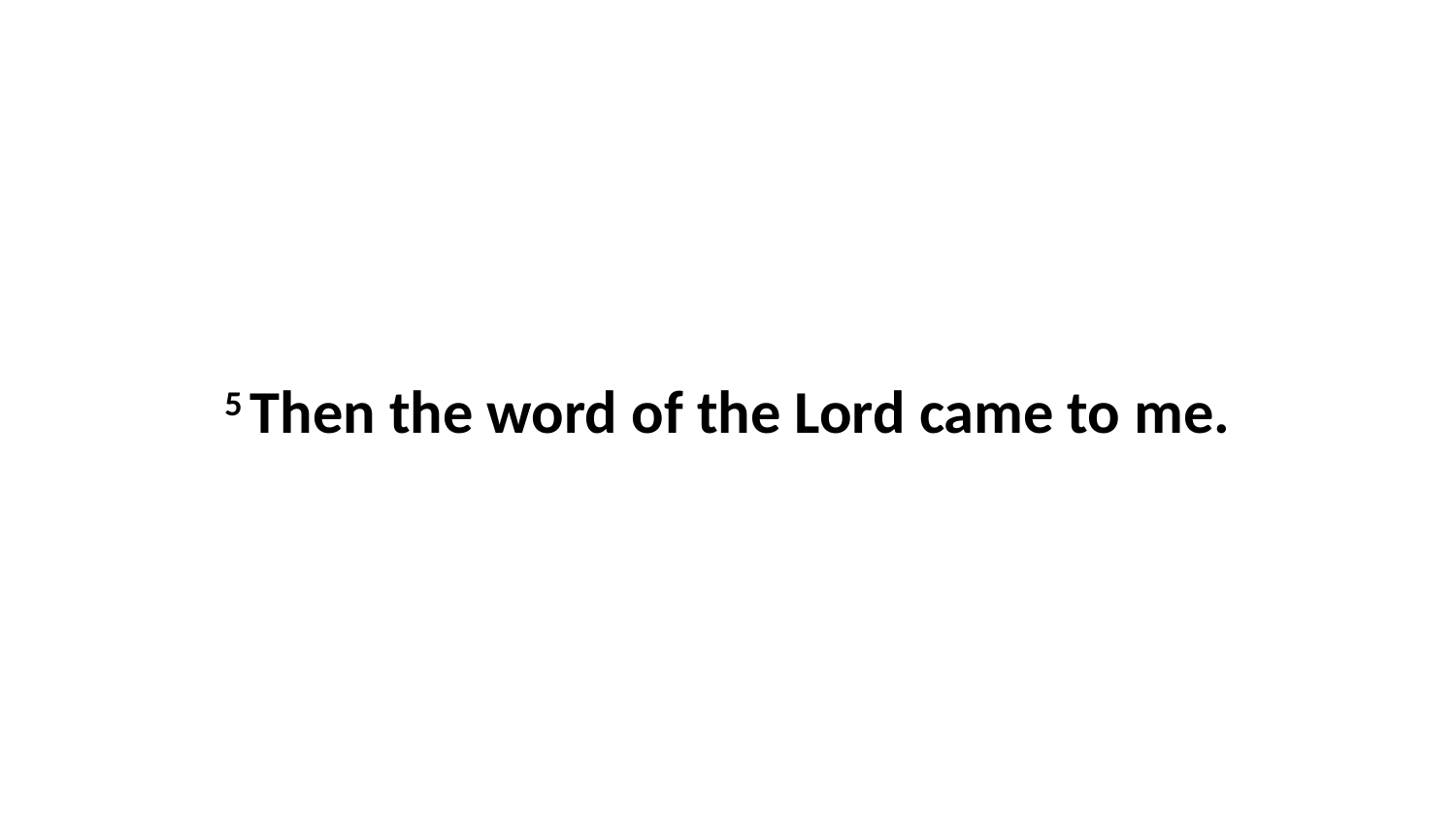

5 Then the word of the Lord came to me.